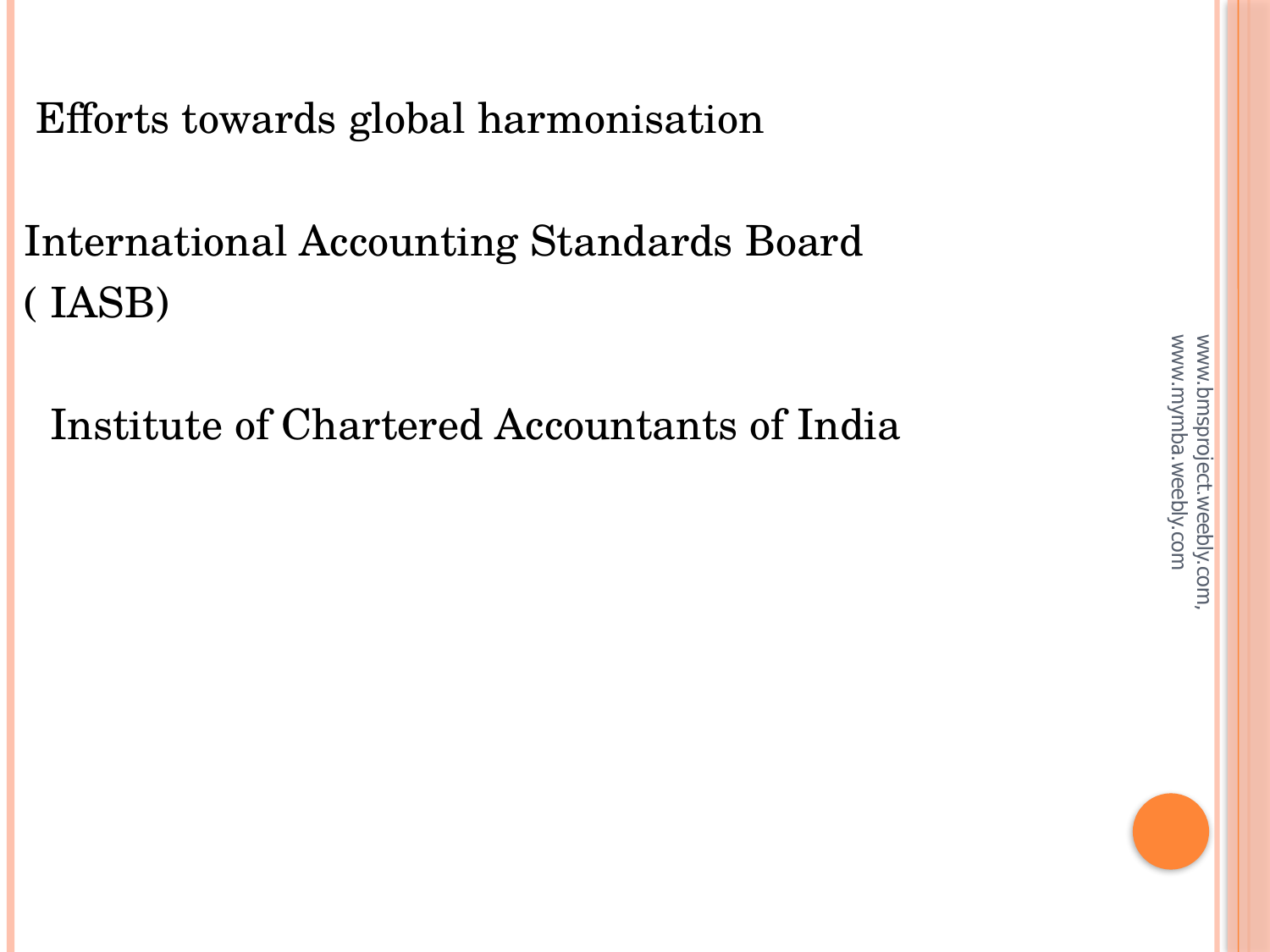

#
  Efforts towards global harmonisation

 International Accounting Standards Board
 ( IASB)

	Institute of Chartered Accountants of India
www.bmsproject.weebly.com, www.mymba.weebly.com